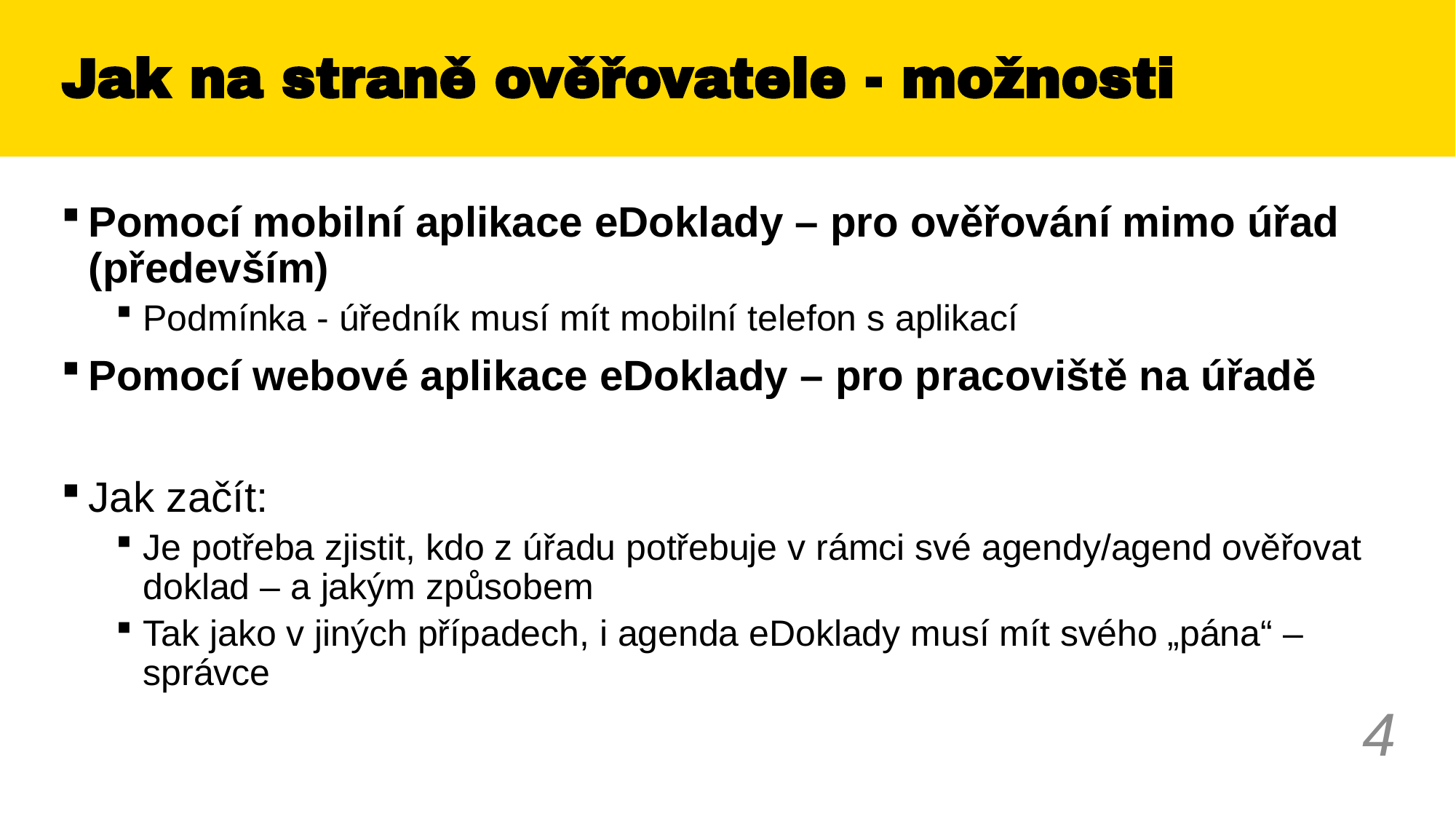

# Jak na straně ověřovatele - možnosti
Pomocí mobilní aplikace eDoklady – pro ověřování mimo úřad (především)
Podmínka - úředník musí mít mobilní telefon s aplikací
Pomocí webové aplikace eDoklady – pro pracoviště na úřadě

Jak začít:
Je potřeba zjistit, kdo z úřadu potřebuje v rámci své agendy/agend ověřovat doklad – a jakým způsobem
Tak jako v jiných případech, i agenda eDoklady musí mít svého „pána“ – správce
4